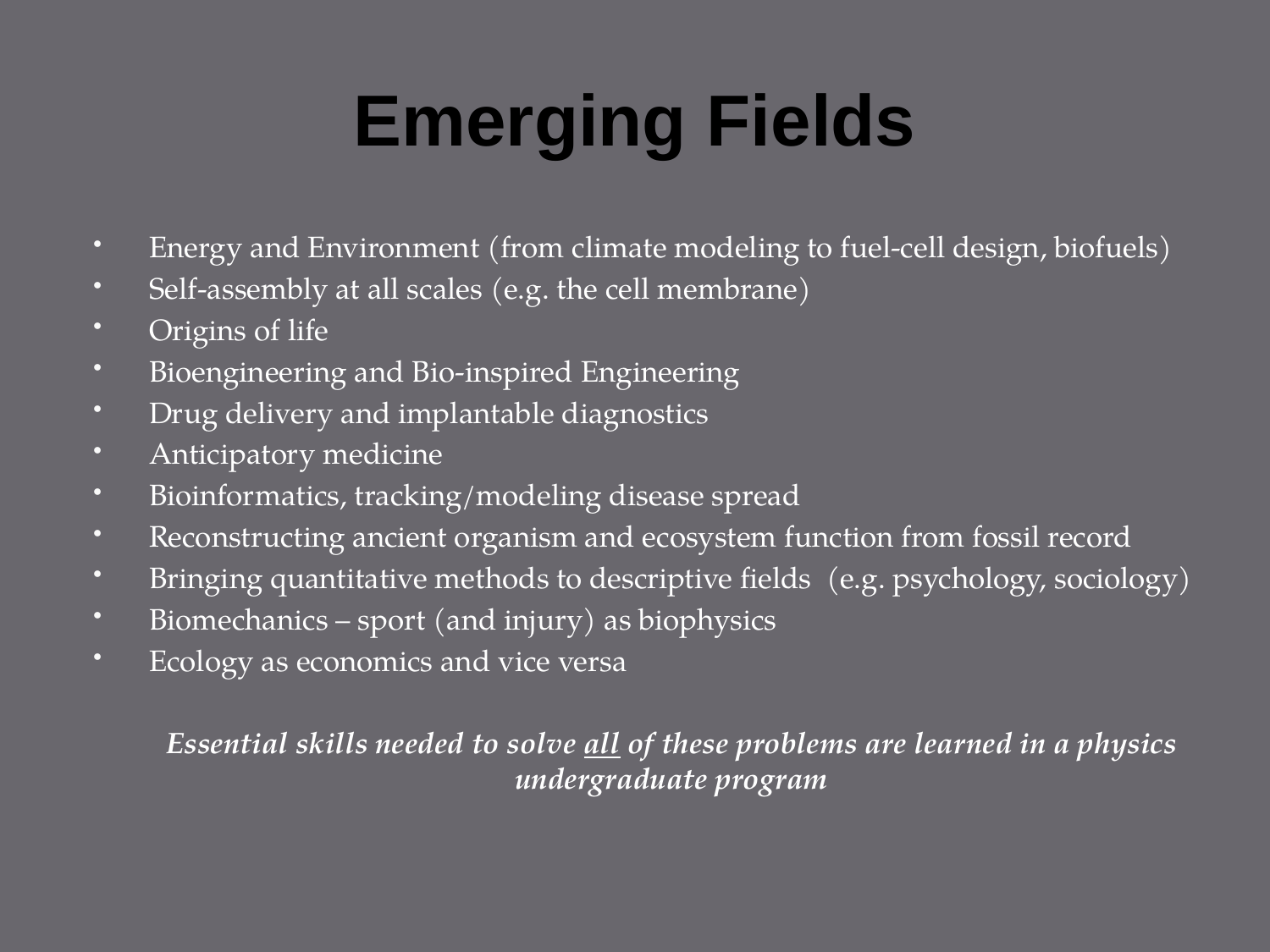

# Emerging Fields
Energy and Environment (from climate modeling to fuel-cell design, biofuels)
Self-assembly at all scales (e.g. the cell membrane)
Origins of life
Bioengineering and Bio-inspired Engineering
Drug delivery and implantable diagnostics
Anticipatory medicine
Bioinformatics, tracking/modeling disease spread
Reconstructing ancient organism and ecosystem function from fossil record
Bringing quantitative methods to descriptive fields  (e.g. psychology, sociology)
Biomechanics – sport (and injury) as biophysics
Ecology as economics and vice versa

	Essential skills needed to solve all of these problems are learned in a physics undergraduate program